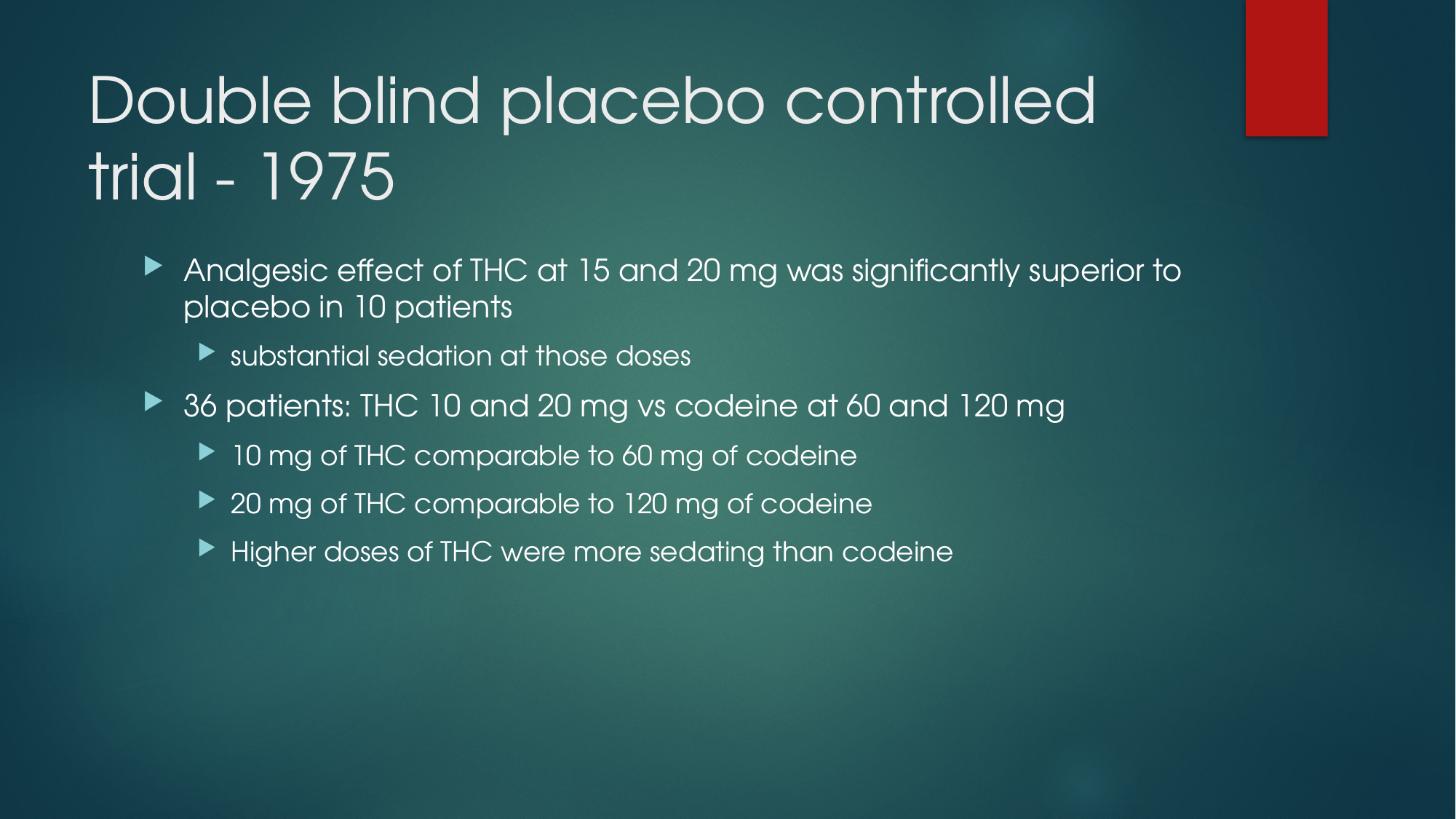

# Double blind placebo controlled trial - 1975
Analgesic effect of THC at 15 and 20 mg was significantly superior to placebo in 10 patients
substantial sedation at those doses
36 patients: THC 10 and 20 mg vs codeine at 60 and 120 mg
10 mg of THC comparable to 60 mg of codeine
20 mg of THC comparable to 120 mg of codeine
Higher doses of THC were more sedating than codeine